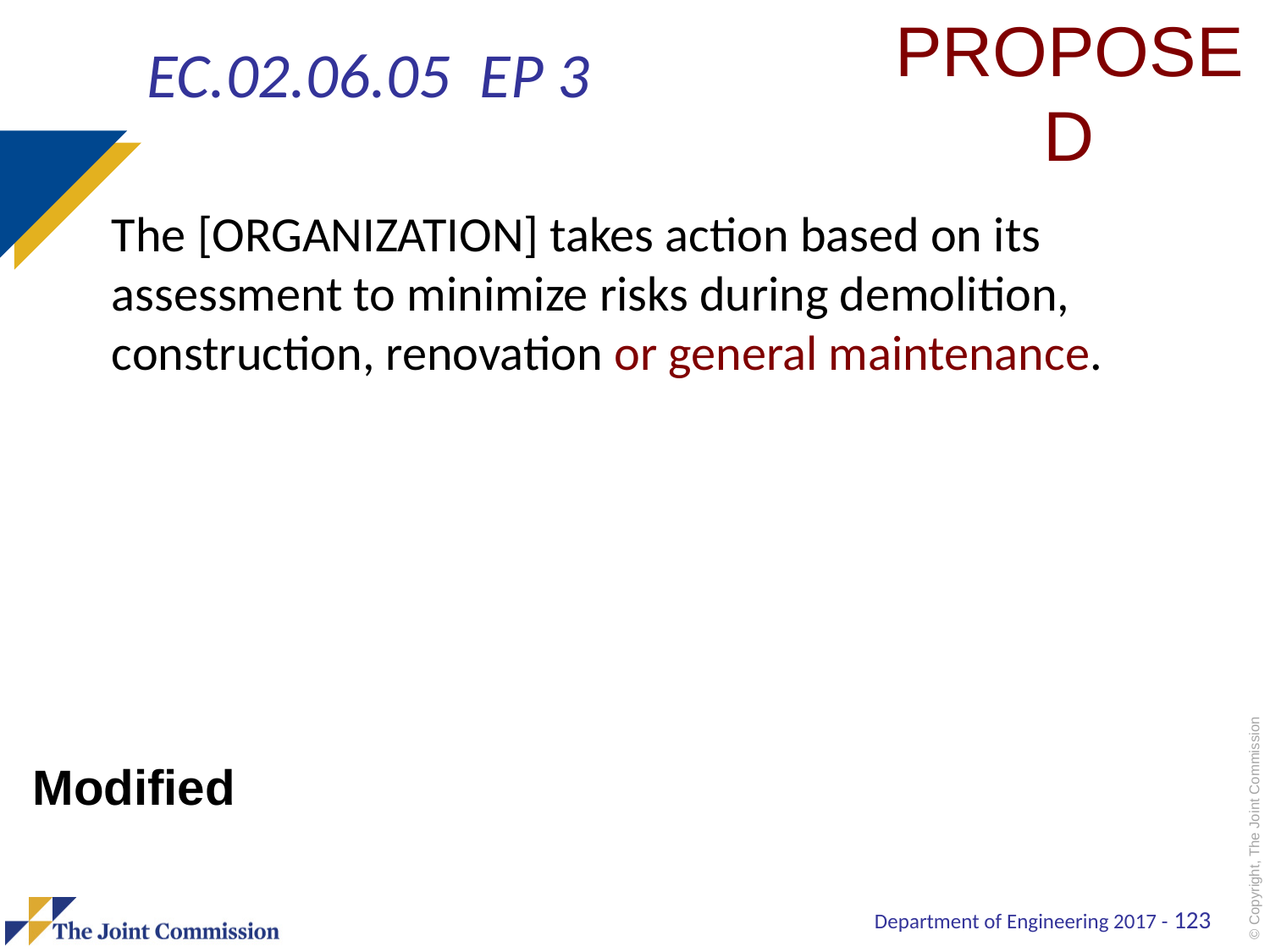

PROPOSED
# EC.02.06.05  EP 3
The [ORGANIZATION] takes action based on its assessment to minimize risks during demolition, construction, renovation or general maintenance.
Modified